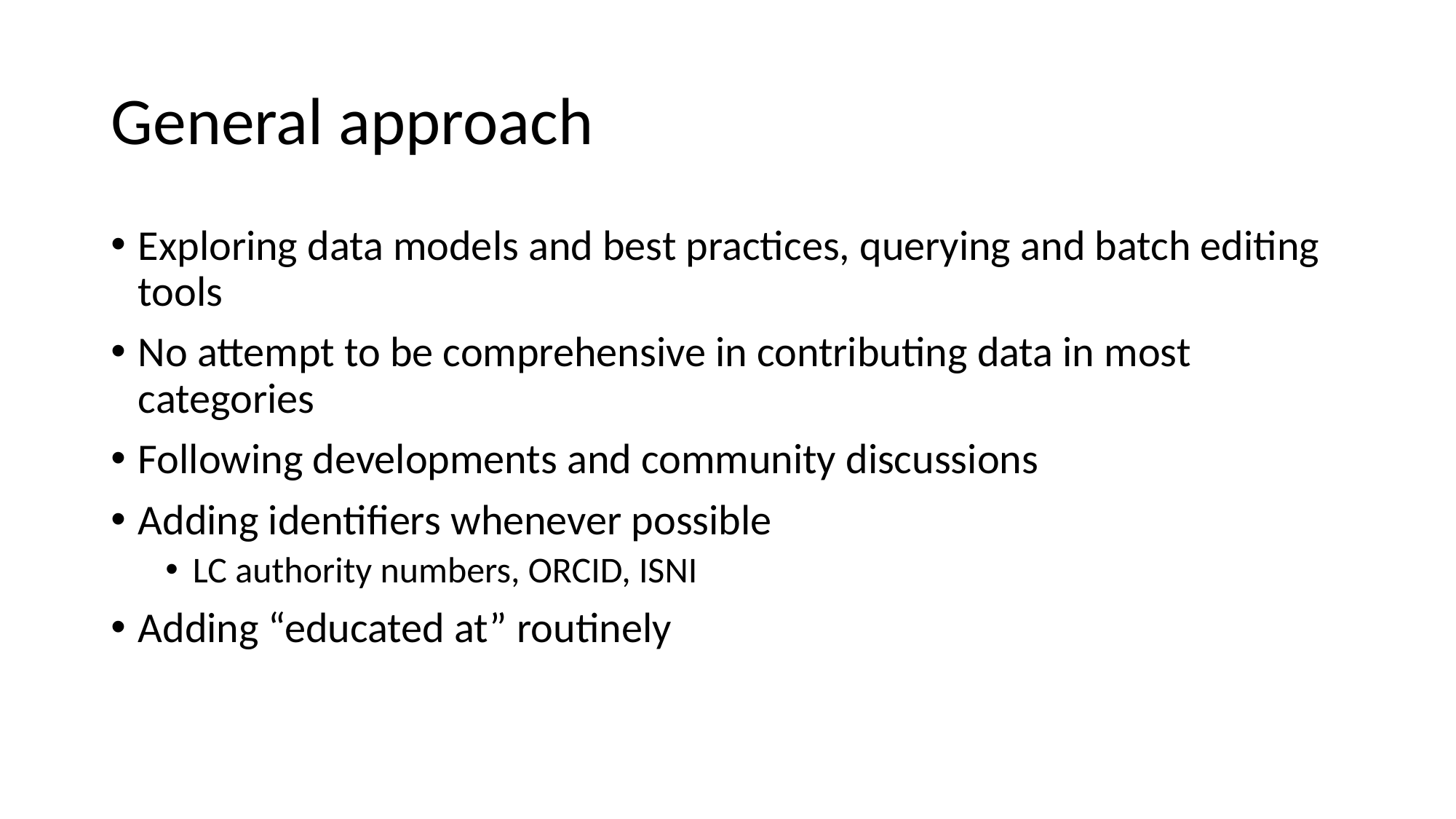

# General approach
Exploring data models and best practices, querying and batch editing tools
No attempt to be comprehensive in contributing data in most categories
Following developments and community discussions
Adding identifiers whenever possible
LC authority numbers, ORCID, ISNI
Adding “educated at” routinely